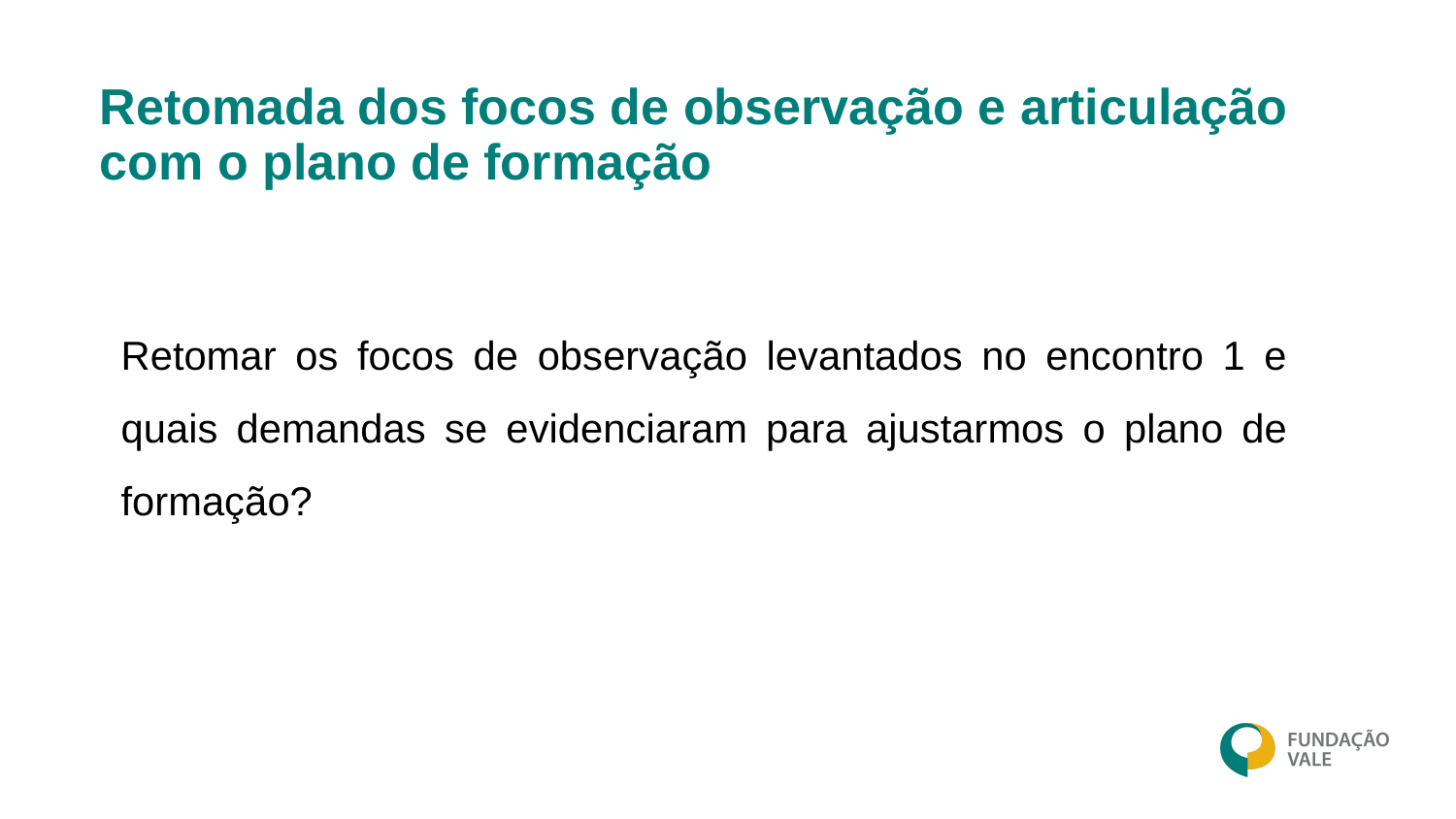

# Retomada dos focos de observação e articulação com o plano de formação
Retomar os focos de observação levantados no encontro 1 e quais demandas se evidenciaram para ajustarmos o plano de formação?